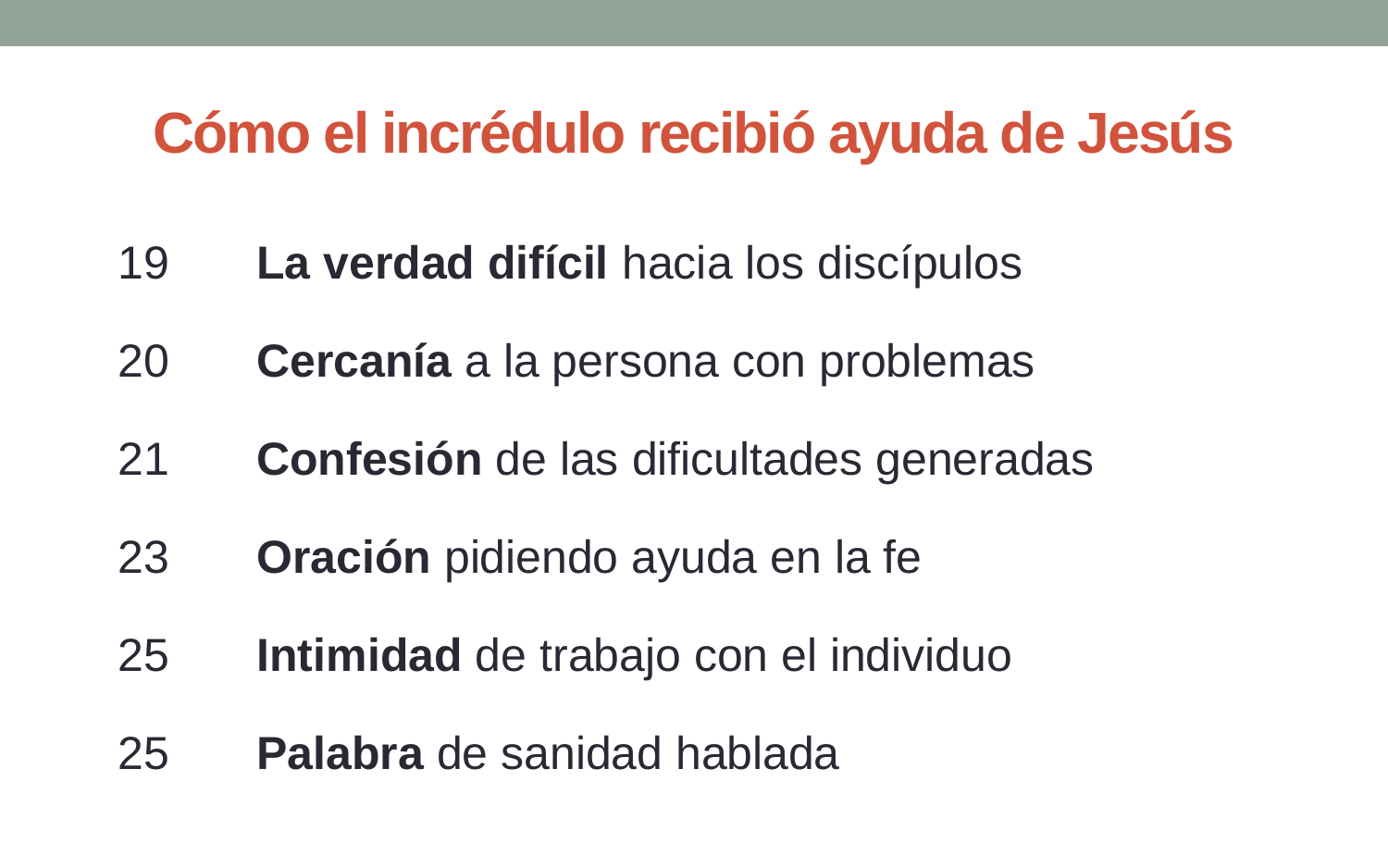

# Cómo el incrédulo recibió ayuda de Jesús
19	La verdad difícil hacia los discípulos
20	Cercanía a la persona con problemas
21	Confesión de las dificultades generadas
23	Oración pidiendo ayuda en la fe
25	Intimidad de trabajo con el individuo
25	Palabra de sanidad hablada